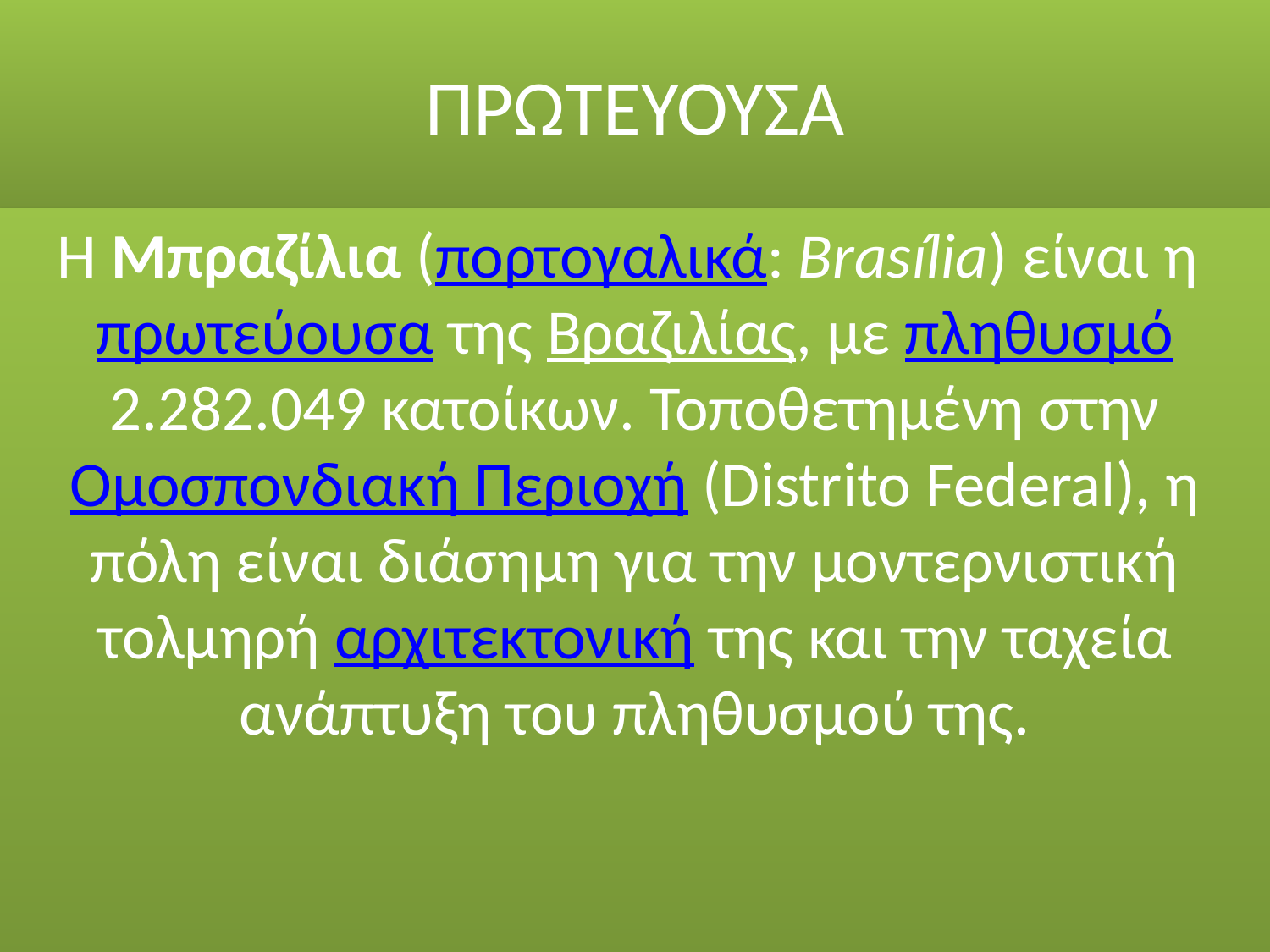

# ΠΡΩΤΕΥΟΥΣΑ
H Μπραζίλια (πορτογαλικά: Brasília) είναι η πρωτεύουσα της Βραζιλίας, με πληθυσμό 2.282.049 κατοίκων. Τοποθετημένη στην Ομοσπονδιακή Περιοχή (Distrito Federal), η πόλη είναι διάσημη για την μοντερνιστική τολμηρή αρχιτεκτονική της και την ταχεία ανάπτυξη του πληθυσμού της.